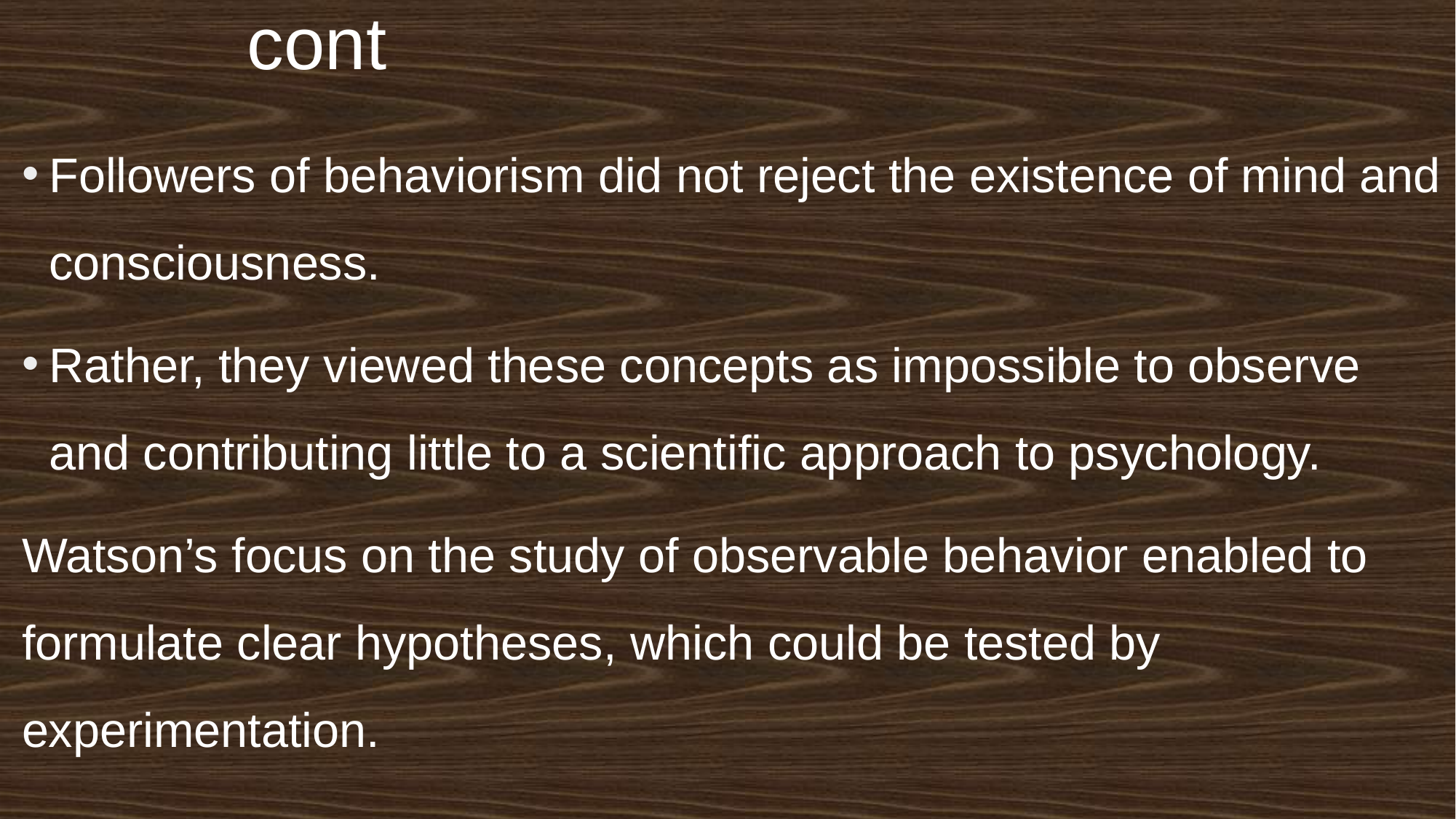

# cont
Followers of behaviorism did not reject the existence of mind and consciousness.
Rather, they viewed these concepts as impossible to observe and contributing little to a scientific approach to psychology.
Watson’s focus on the study of observable behavior enabled to formulate clear hypotheses, which could be tested by experimentation.